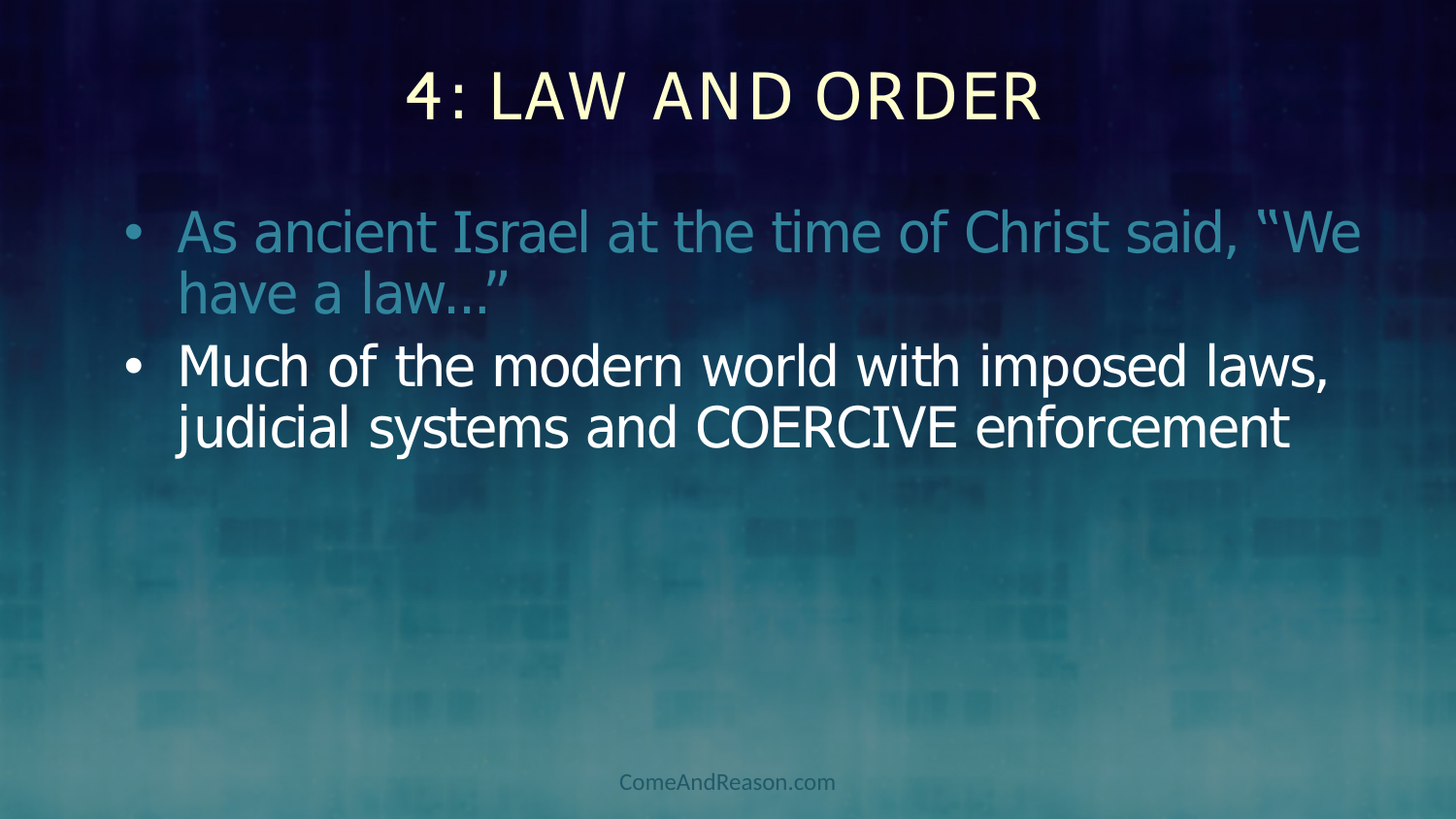

# 4: Law and Order
As ancient Israel at the time of Christ said, “We have a law…”
Much of the modern world with imposed laws, judicial systems and COERCIVE enforcement
ComeAndReason.com